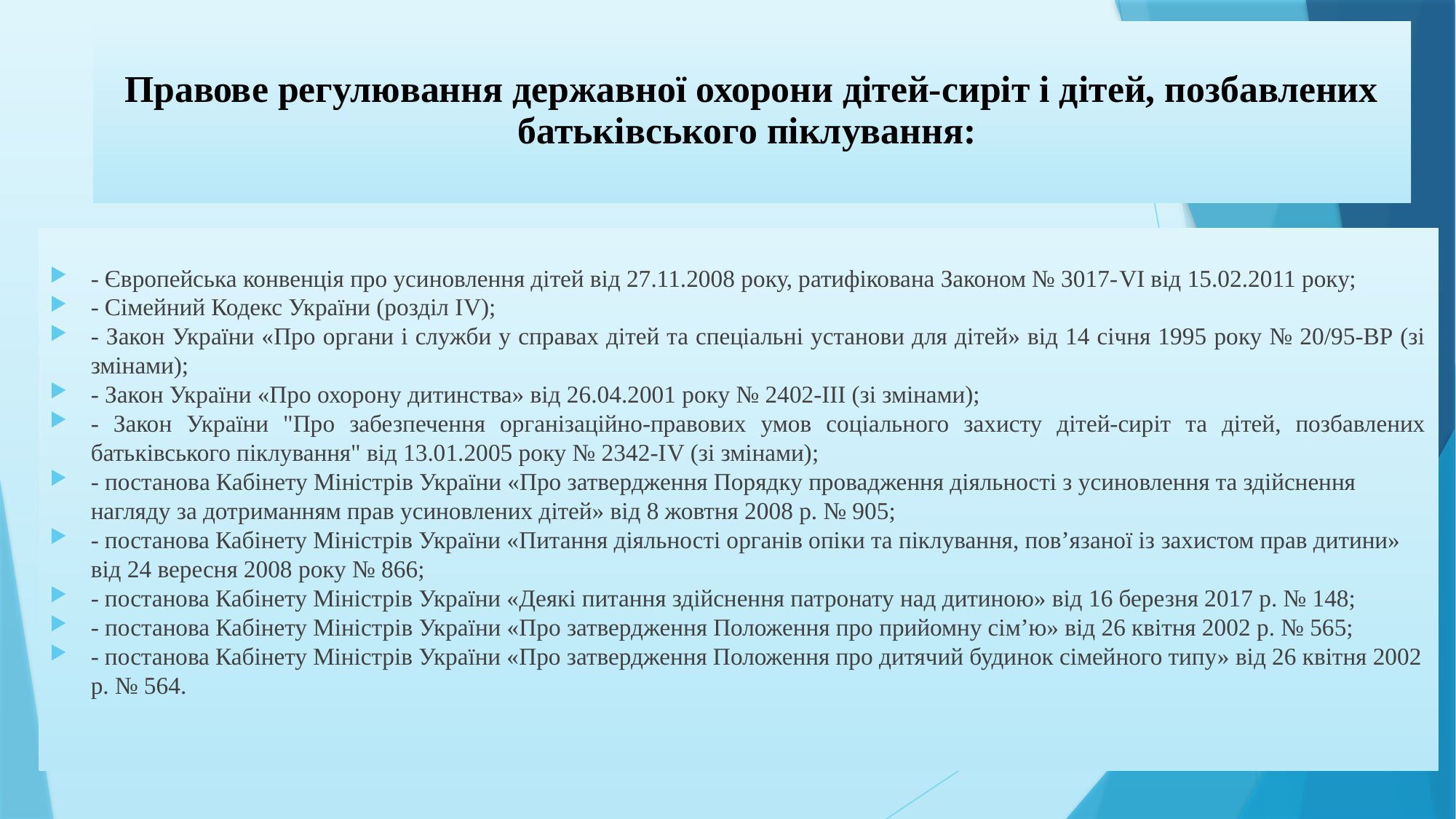

# Правове регулювання державної охорони дітей-сиріт і дітей, позбавлених батьківського піклування:

- Європейська конвенція про усиновлення дітей від 27.11.2008 року, ратифікована Законом № 3017-VI від 15.02.2011 року;
- Сімейний Кодекс України (розділ ІV);
- Закон України «Про органи і служби у справах дітей та спеціальні установи для дітей» від 14 січня 1995 року № 20/95-ВР (зі змінами);
- Закон України «Про охорону дитинства» від 26.04.2001 року № 2402-ІІІ (зі змінами);
- Закон України "Про забезпечення організаційно-правових умов соціального захисту дітей-сиріт та дітей, позбавлених батьківського піклування" від 13.01.2005 року № 2342-ІV (зі змінами);
- постанова Кабінету Міністрів України «Про затвердження Порядку провадження діяльності з усиновлення та здійснення нагляду за дотриманням прав усиновлених дітей» від 8 жовтня 2008 р. № 905;
- постанова Кабінету Міністрів України «Питання діяльності органів опіки та піклування, пов’язаної із захистом прав дитини» від 24 вересня 2008 року № 866;
- постанова Кабінету Міністрів України «Деякі питання здійснення патронату над дитиною» від 16 березня 2017 р. № 148;
- постанова Кабінету Міністрів України «Про затвердження Положення про прийомну сім’ю» від 26 квітня 2002 р. № 565;
- постанова Кабінету Міністрів України «Про затвердження Положення про дитячий будинок сімейного типу» від 26 квітня 2002 р. № 564.